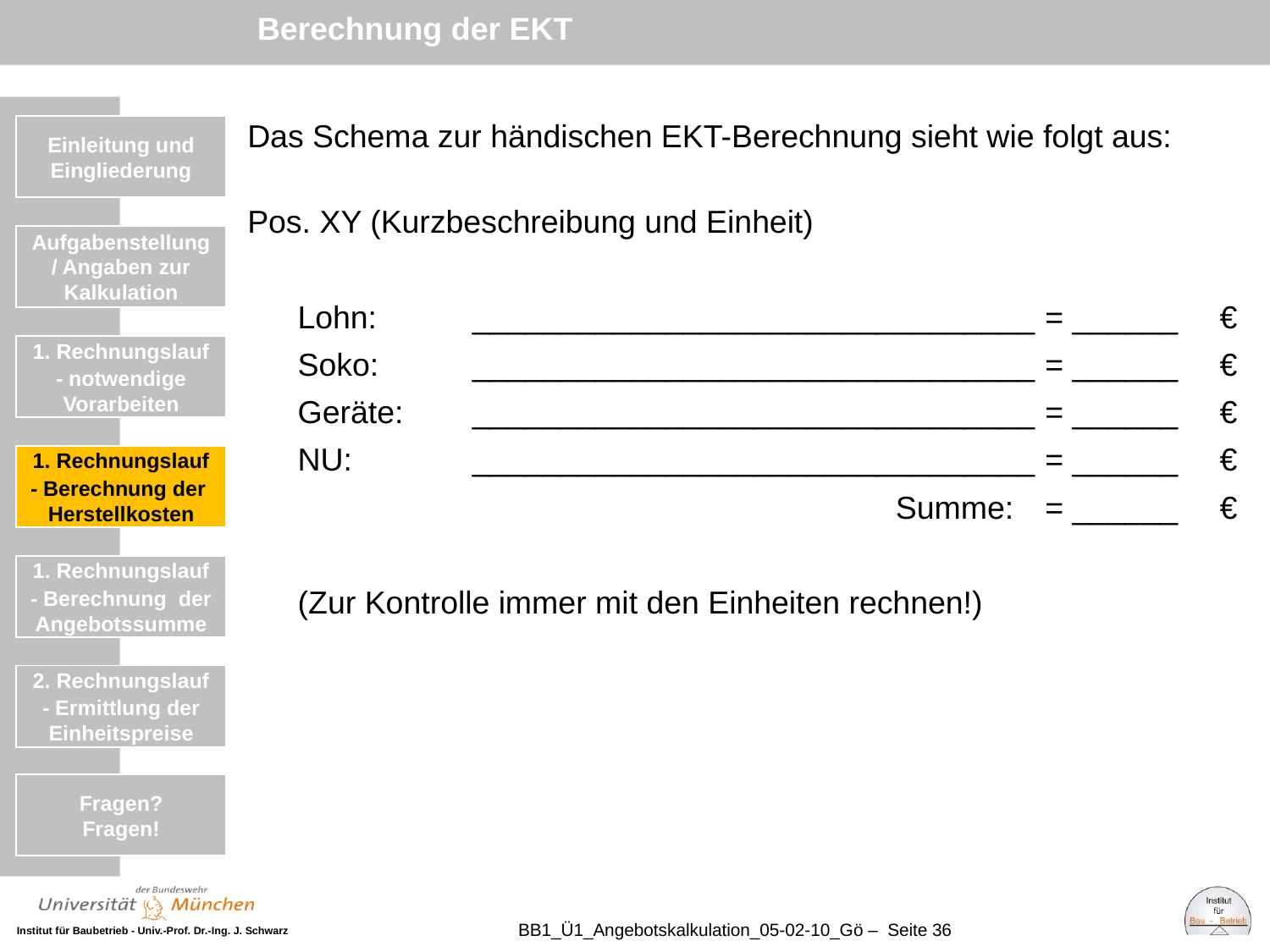

Berechnung der EKT
Das Schema zur händischen EKT-Berechnung sieht wie folgt aus:

Pos. XY (Kurzbeschreibung und Einheit)

Lohn:	________________________________	= ______		€
Soko:	________________________________	= ______		€
Geräte:	________________________________	= ______		€
NU:	________________________________	= ______		€
	Summe:	= ______		€

(Zur Kontrolle immer mit den Einheiten rechnen!)
Einleitung und Eingliederung
Einleitung und Eingliederung

Aufgabenstellung / Angaben zur Kalkulation
1. Rechnungslauf
- notwendige Vorarbeiten
1. Rechnungslauf
- Berechnung der  Herstellkosten
1. Rechnungslauf
- Berechnung  der Angebotssumme
2. Rechnungslauf
- Ermittlung der Einheitspreise
Fragen?
Fragen!